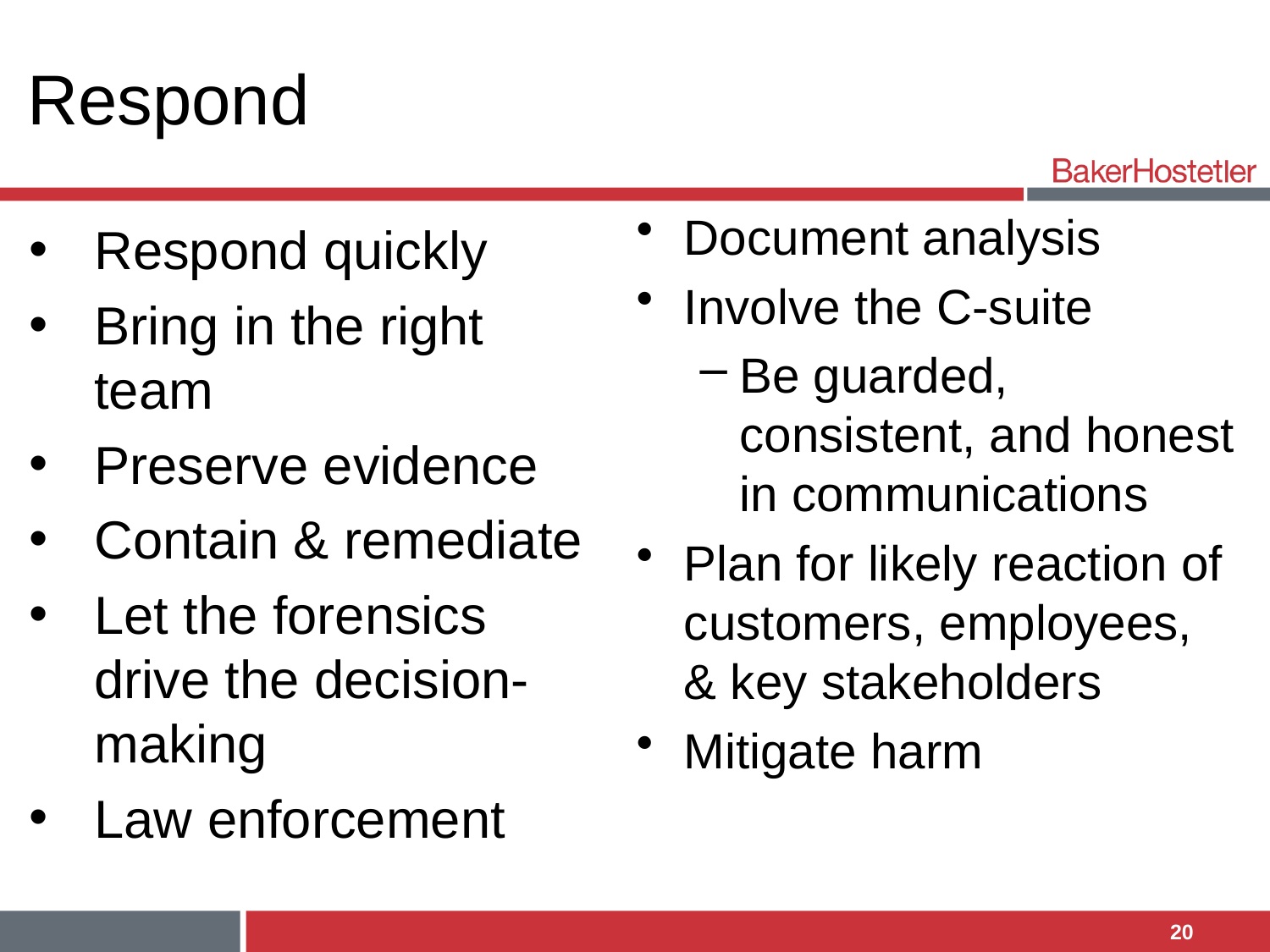

# Respond
Document analysis
Involve the C-suite
Be guarded, consistent, and honest in communications
Plan for likely reaction of customers, employees, & key stakeholders
Mitigate harm
Respond quickly
Bring in the right team
Preserve evidence
Contain & remediate
Let the forensics drive the decision-making
Law enforcement

20